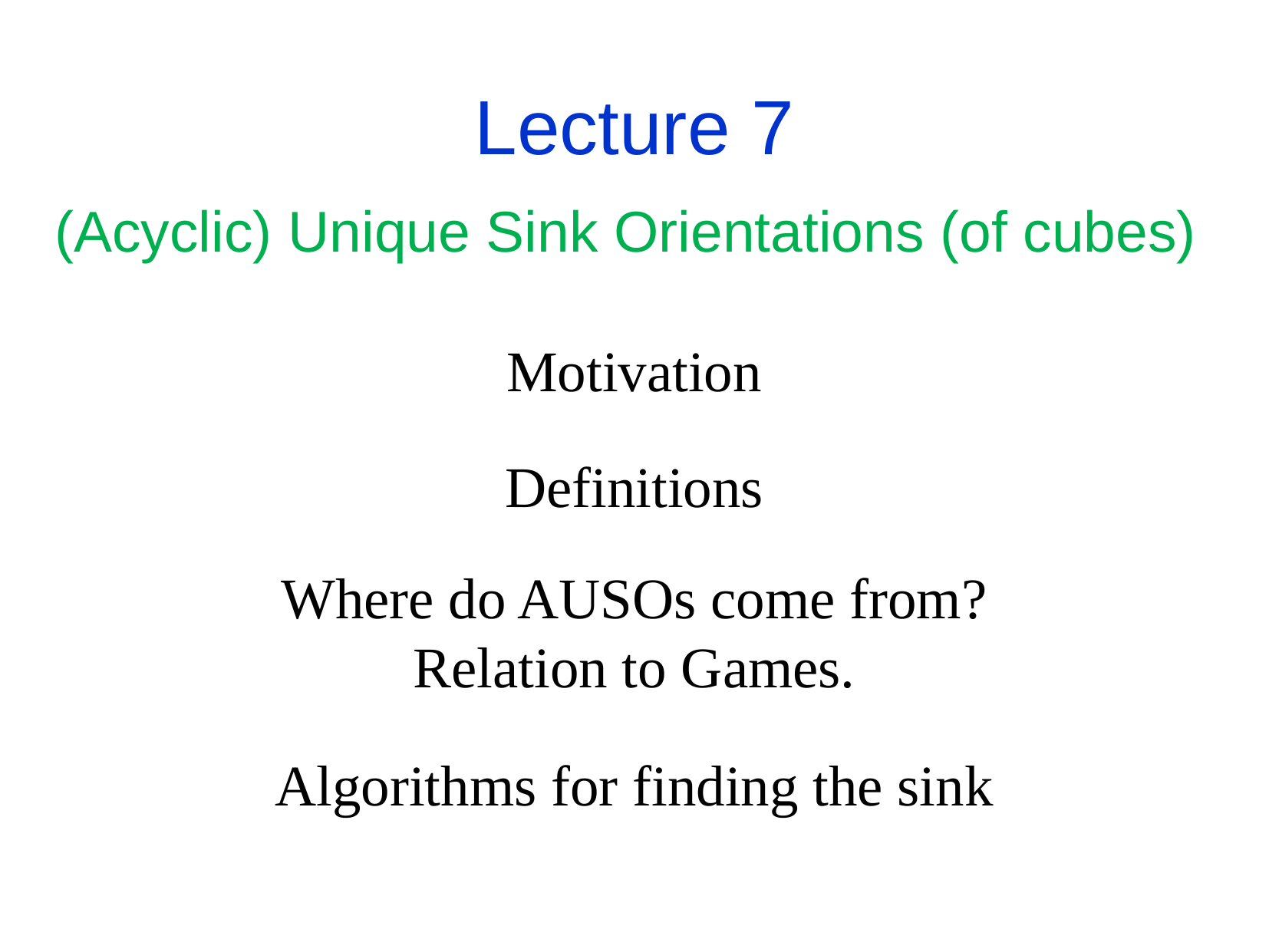

Lecture 7
(Acyclic) Unique Sink Orientations (of cubes)
Motivation
Definitions
Where do AUSOs come from?
Relation to Games.
Algorithms for finding the sink